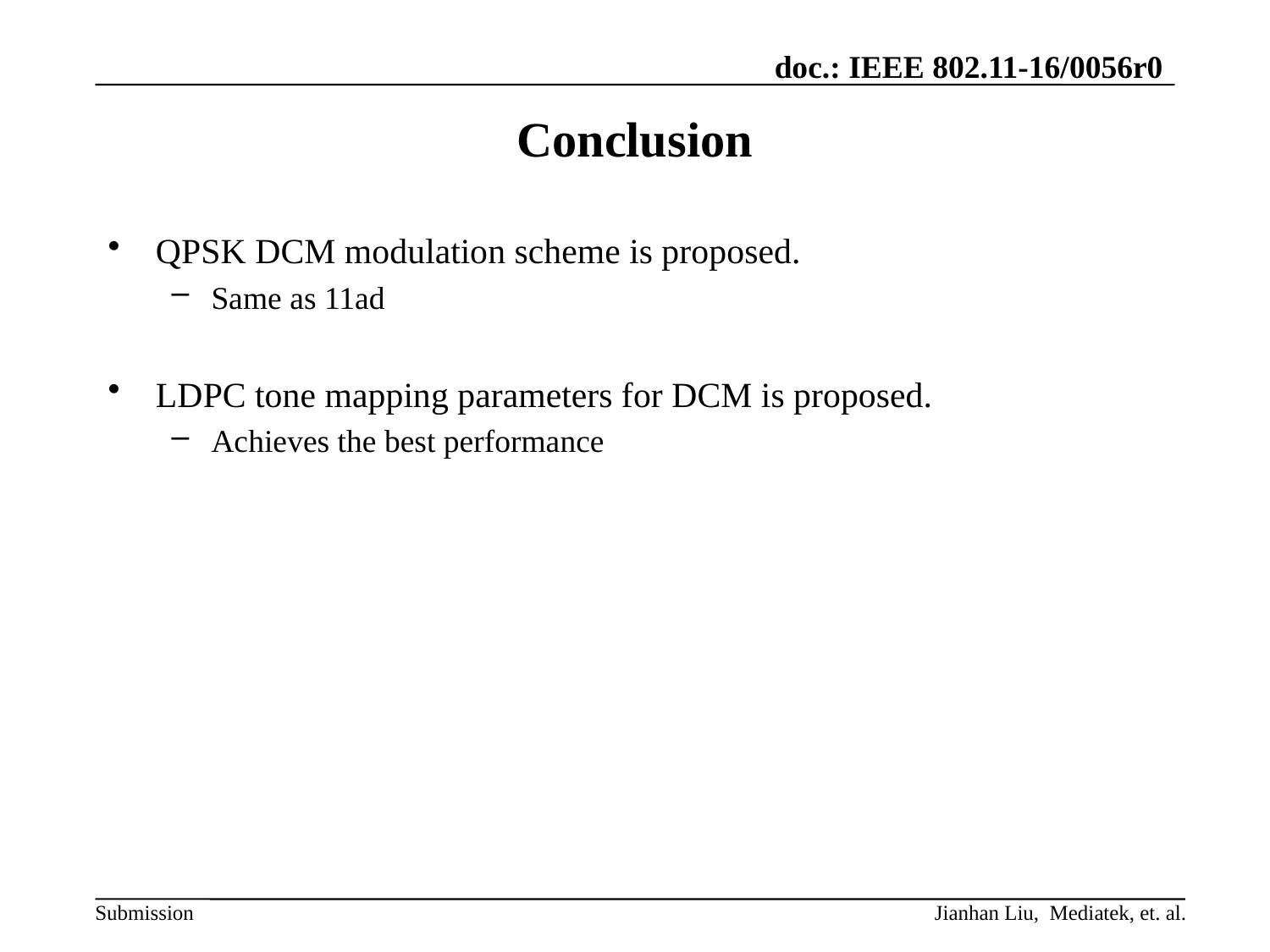

# Conclusion
QPSK DCM modulation scheme is proposed.
Same as 11ad

LDPC tone mapping parameters for DCM is proposed.
Achieves the best performance

Jianhan Liu,  Mediatek, et. al.